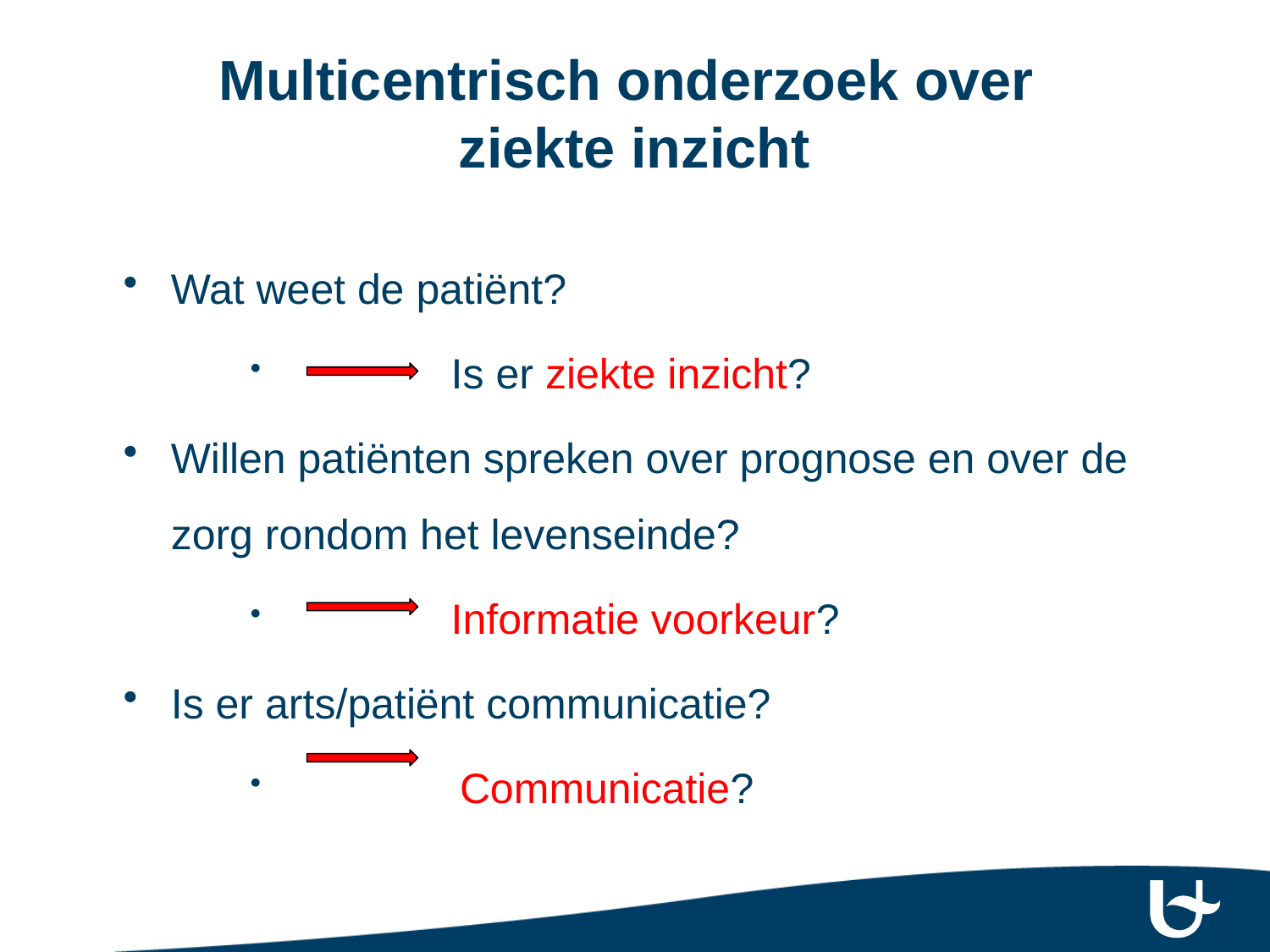

# Multicentrisch onderzoek over ziekte inzicht

Wat weet de patiënt?
                   Is er ziekte inzicht?
Willen patiënten spreken over prognose en over de zorg rondom het levenseinde?
                   Informatie voorkeur?
Is er arts/patiënt communicatie?
                    Communicatie?

Vragen zoals in de studie van El-Jawari

Eigen vragenlijst opstellen